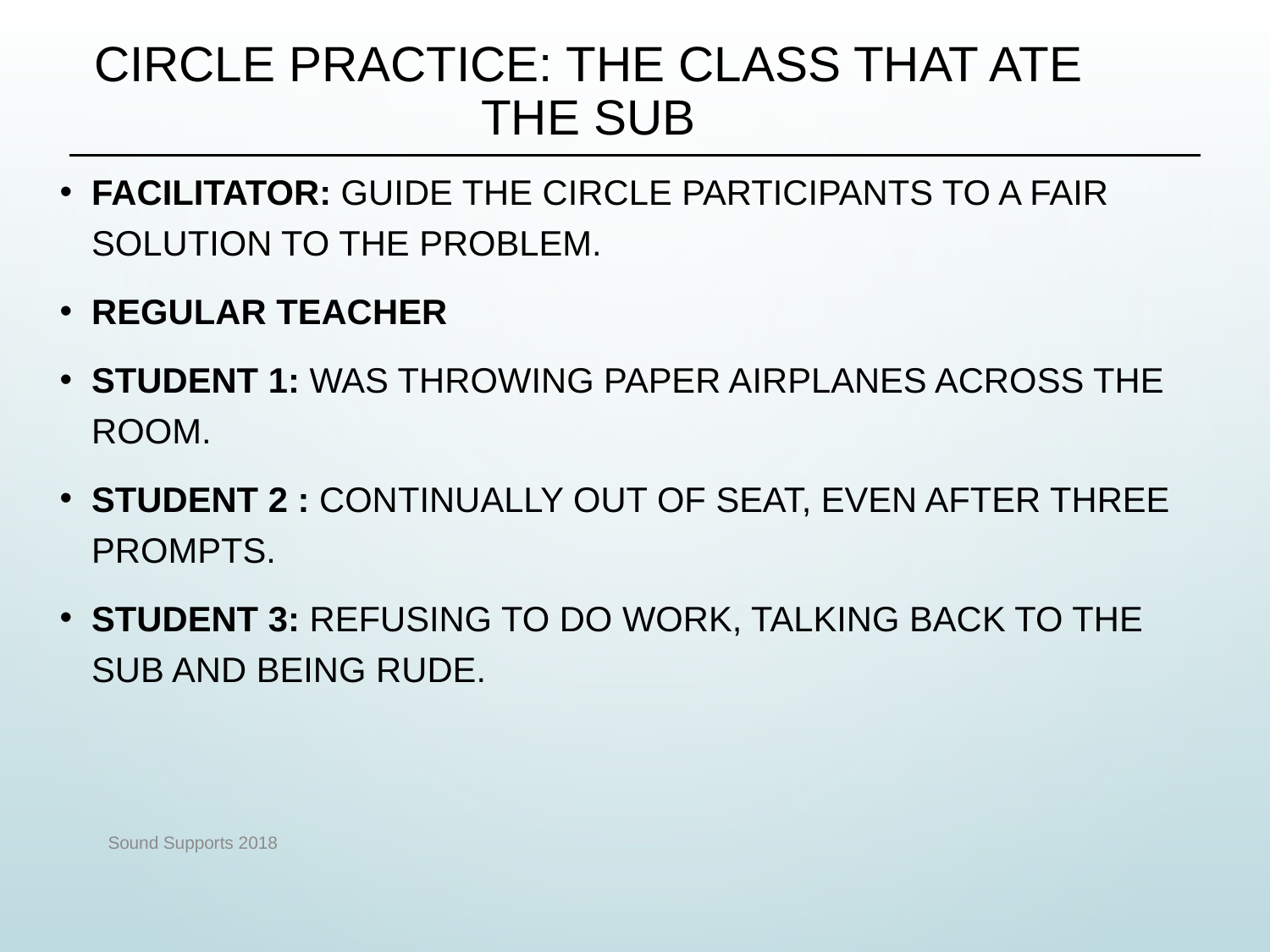

# CIRCLE PRACTICE: The Class That Ate the Sub
Facilitator: Guide the circle participants to a fair solution to the problem.
Regular Teacher
Student 1: Was throwing paper airplanes across the room.
Student 2 : Continually Out of Seat, Even after three prompts.
Student 3: Refusing to do work, talking back to the sub and being rude.

Sound Supports 2018